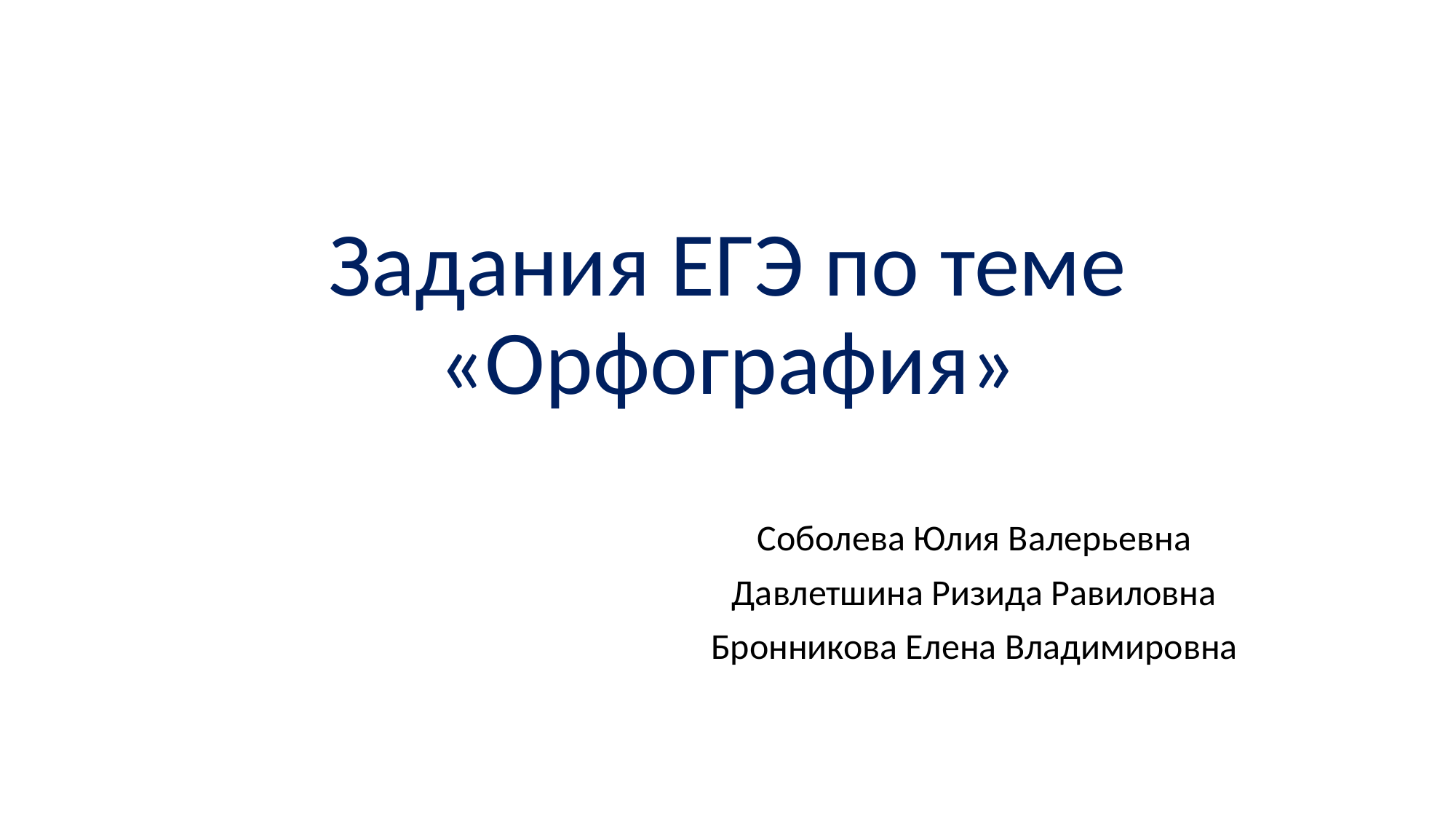

# Задания ЕГЭ по теме «Орфография»
Соболева Юлия Валерьевна
Давлетшина Ризида Равиловна
Бронникова Елена Владимировна